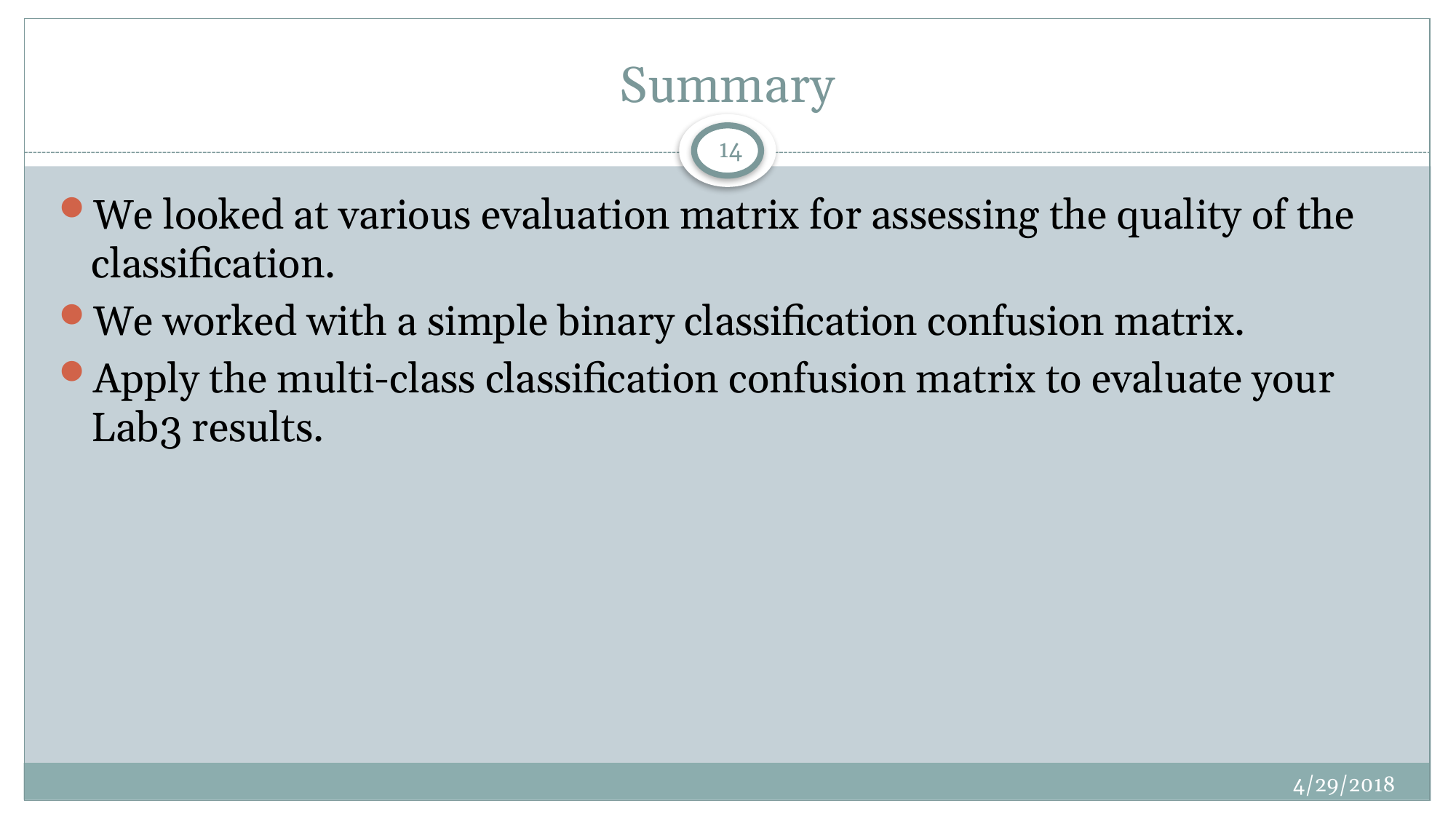

# Summary
14
We looked at various evaluation matrix for assessing the quality of the classification.
We worked with a simple binary classification confusion matrix.
Apply the multi-class classification confusion matrix to evaluate your Lab3 results.
4/29/2018